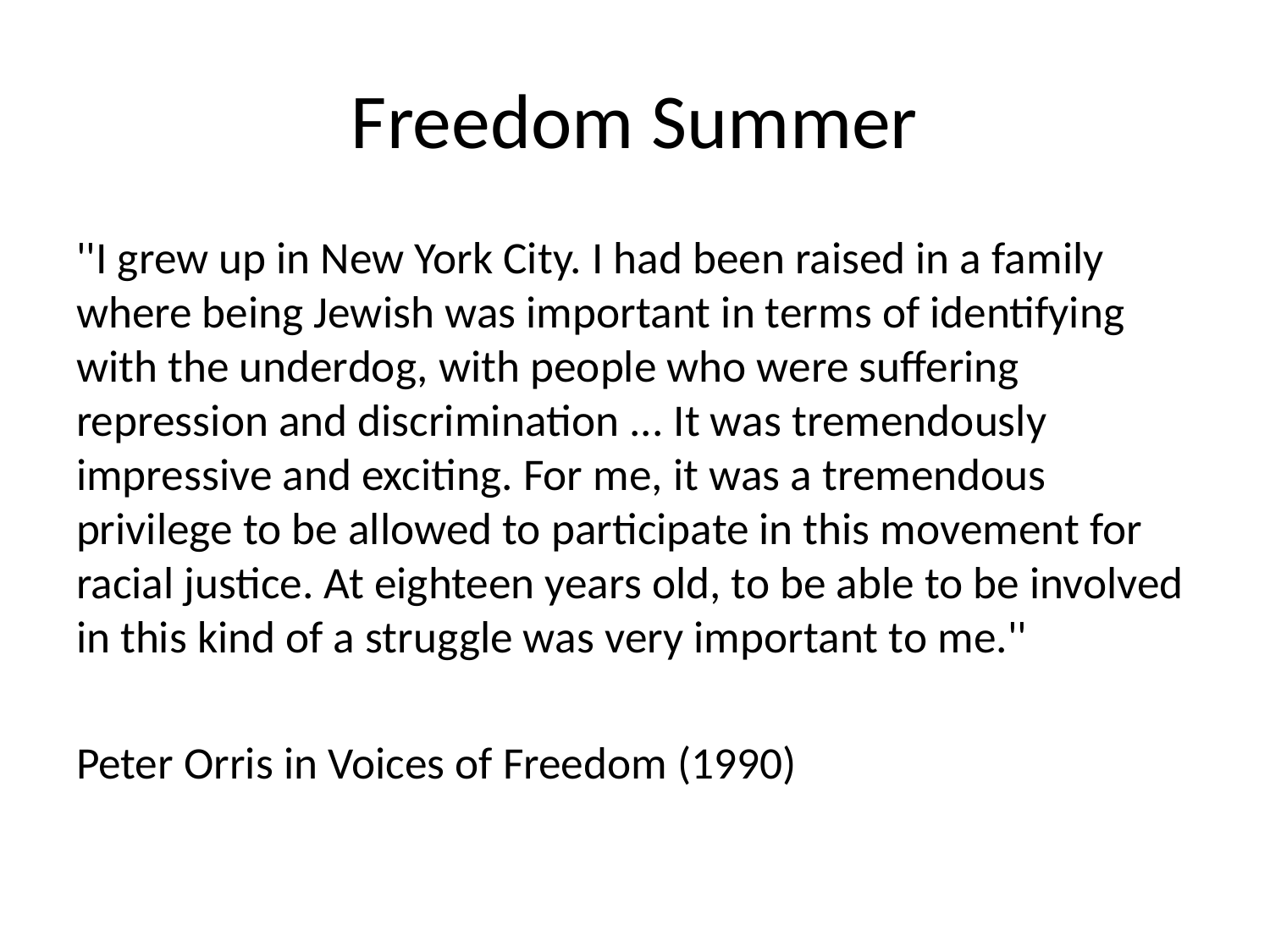

# Freedom Summer
''I grew up in New York City. I had been raised in a family where being Jewish was important in terms of identifying with the underdog, with people who were suffering repression and discrimination ... It was tremendously impressive and exciting. For me, it was a tremendous privilege to be allowed to participate in this movement for racial justice. At eighteen years old, to be able to be involved in this kind of a struggle was very important to me.''

Peter Orris in Voices of Freedom (1990)